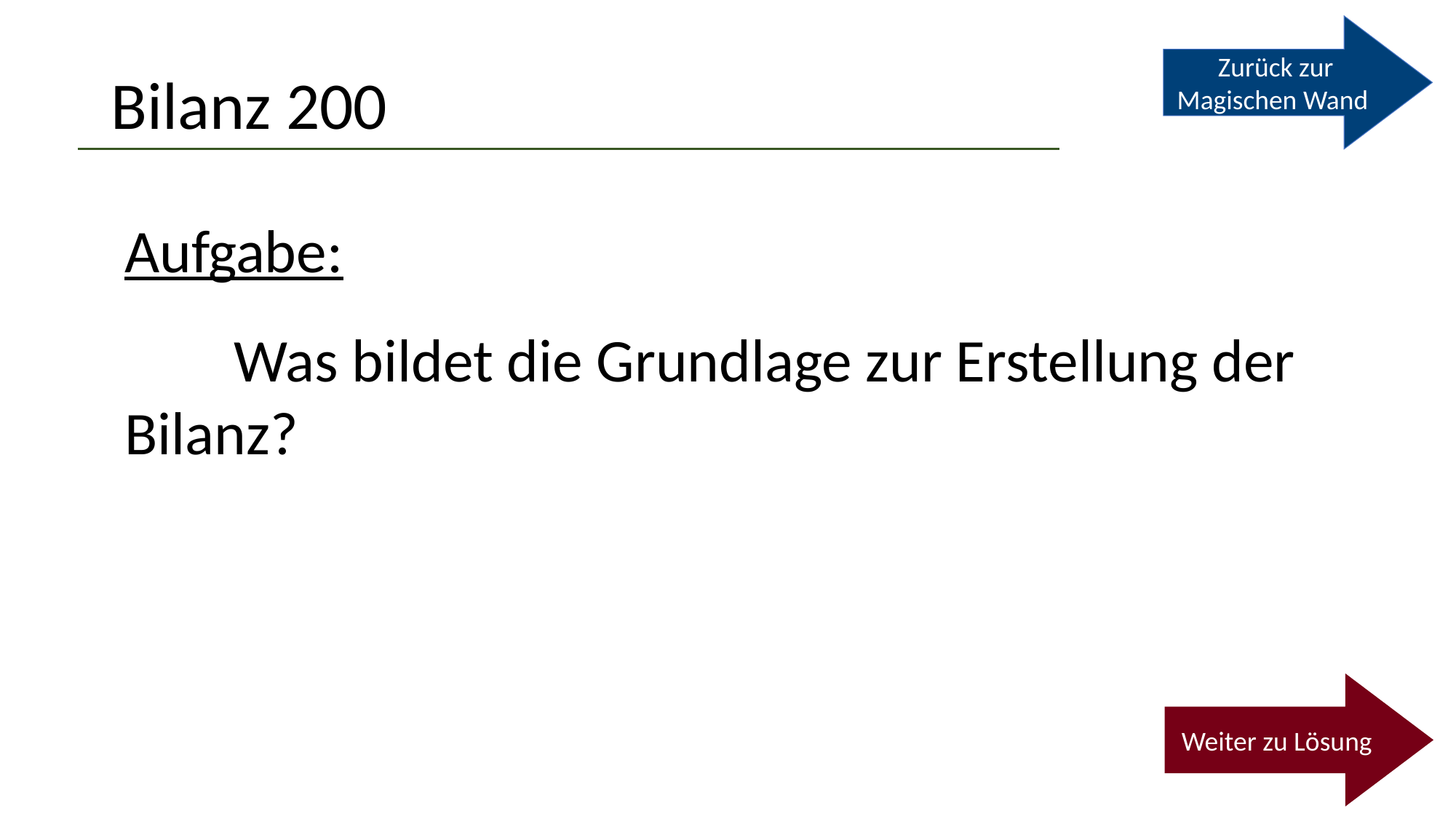

Zurück zur Magischen Wand
# Bilanz 200
Aufgabe:

	Was bildet die Grundlage zur Erstellung der 	Bilanz?
Weiter zu Lösung